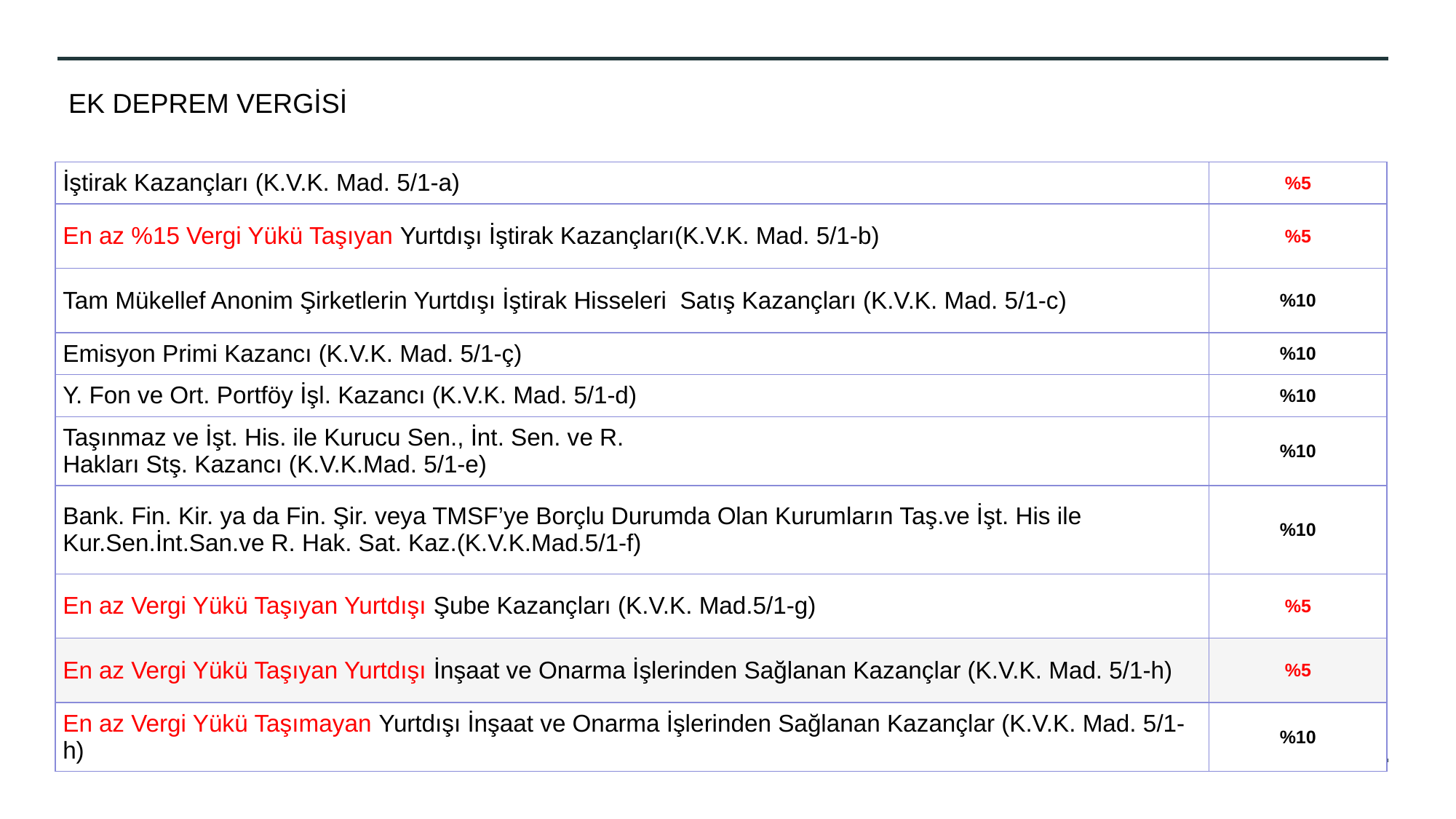

# EK DEPREM VERGİSİ
| İştirak Kazançları (K.V.K. Mad. 5/1-a) | %5 |
| --- | --- |
| En az %15 Vergi Yükü Taşıyan Yurtdışı İştirak Kazançları(K.V.K. Mad. 5/1-b) | %5 |
| Tam Mükellef Anonim Şirketlerin Yurtdışı İştirak Hisseleri  Satış Kazançları (K.V.K. Mad. 5/1-c) | %10 |
| Emisyon Primi Kazancı (K.V.K. Mad. 5/1-ç) | %10 |
| Y. Fon ve Ort. Portföy İşl. Kazancı (K.V.K. Mad. 5/1-d) | %10 |
| Taşınmaz ve İşt. His. ile Kurucu Sen., İnt. Sen. ve R. Hakları Stş. Kazancı (K.V.K.Mad. 5/1-e) | %10 |
| Bank. Fin. Kir. ya da Fin. Şir. veya TMSF’ye Borçlu Durumda Olan Kurumların Taş.ve İşt. His ile Kur.Sen.İnt.San.ve R. Hak. Sat. Kaz.(K.V.K.Mad.5/1-f) | %10 |
| En az Vergi Yükü Taşıyan Yurtdışı Şube Kazançları (K.V.K. Mad.5/1-g) | %5 |
| En az Vergi Yükü Taşıyan Yurtdışı İnşaat ve Onarma İşlerinden Sağlanan Kazançlar (K.V.K. Mad. 5/1-h) | %5 |
| En az Vergi Yükü Taşımayan Yurtdışı İnşaat ve Onarma İşlerinden Sağlanan Kazançlar (K.V.K. Mad. 5/1-h) | %10 |